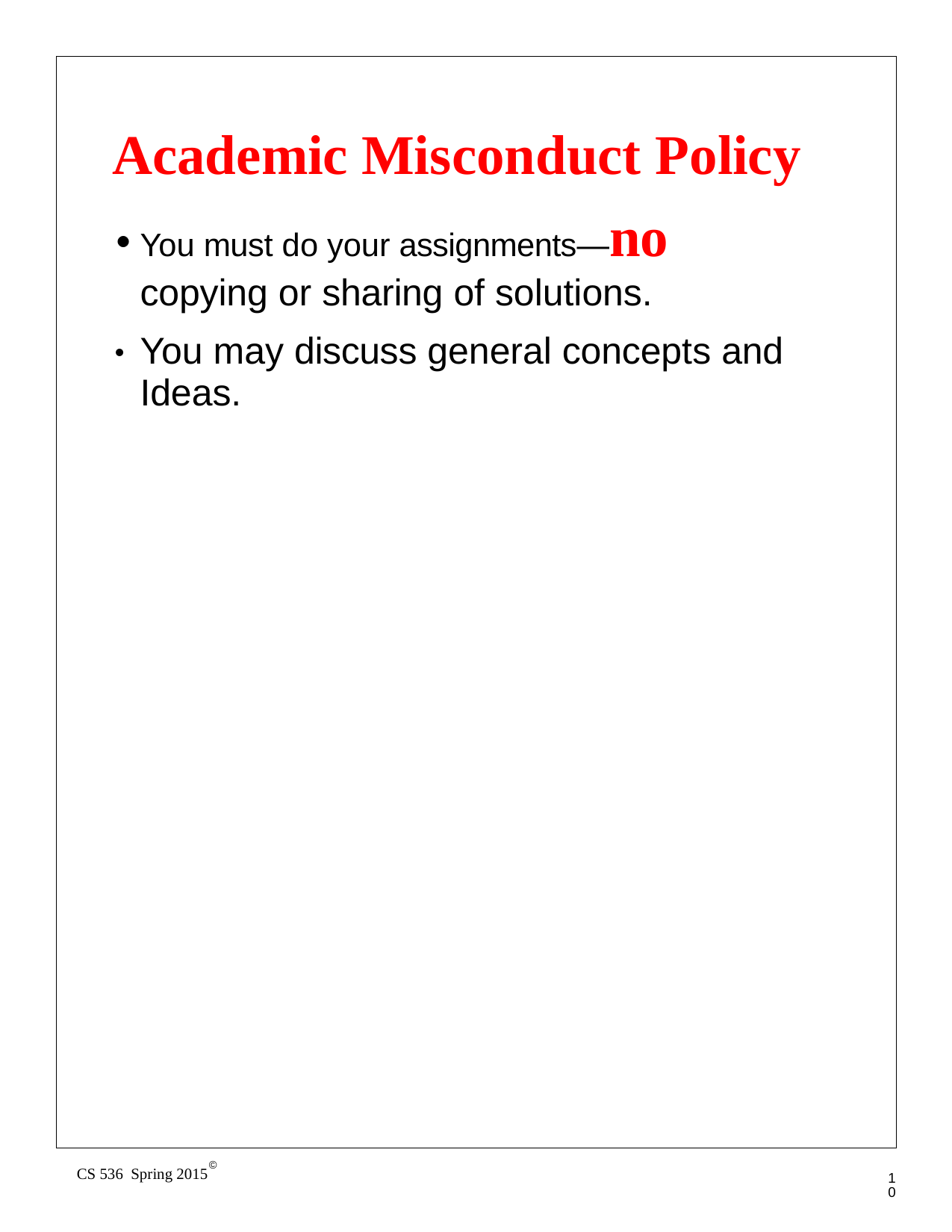

# Academic Misconduct Policy
You must do your assignments—no copying or sharing of solutions.
You may discuss general concepts and Ideas.
©
CS 536  Spring 2015
10